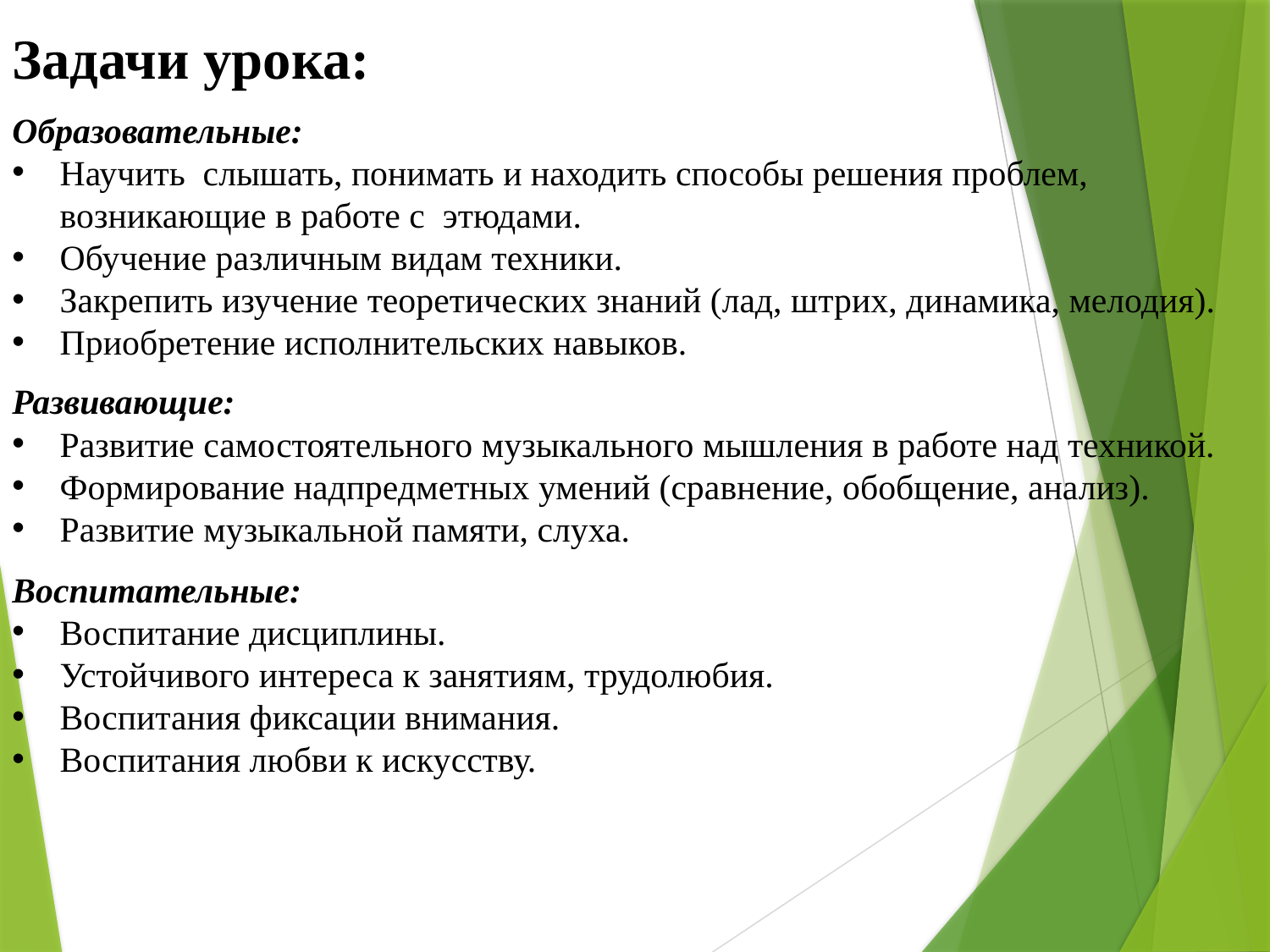

Задачи урока:
Образовательные:
Научить  слышать, понимать и находить способы решения проблем, возникающие в работе с  этюдами.
Обучение различным видам техники.
Закрепить изучение теоретических знаний (лад, штрих, динамика, мелодия).
Приобретение исполнительских навыков.

Развивающие:
Развитие самостоятельного музыкального мышления в работе над техникой.
Формирование надпредметных умений (сравнение, обобщение, анализ).
Развитие музыкальной памяти, слуха.
Воспитательные:
Воспитание дисциплины.
Устойчивого интереса к занятиям, трудолюбия.
Воспитания фиксации внимания.
Воспитания любви к искусству.